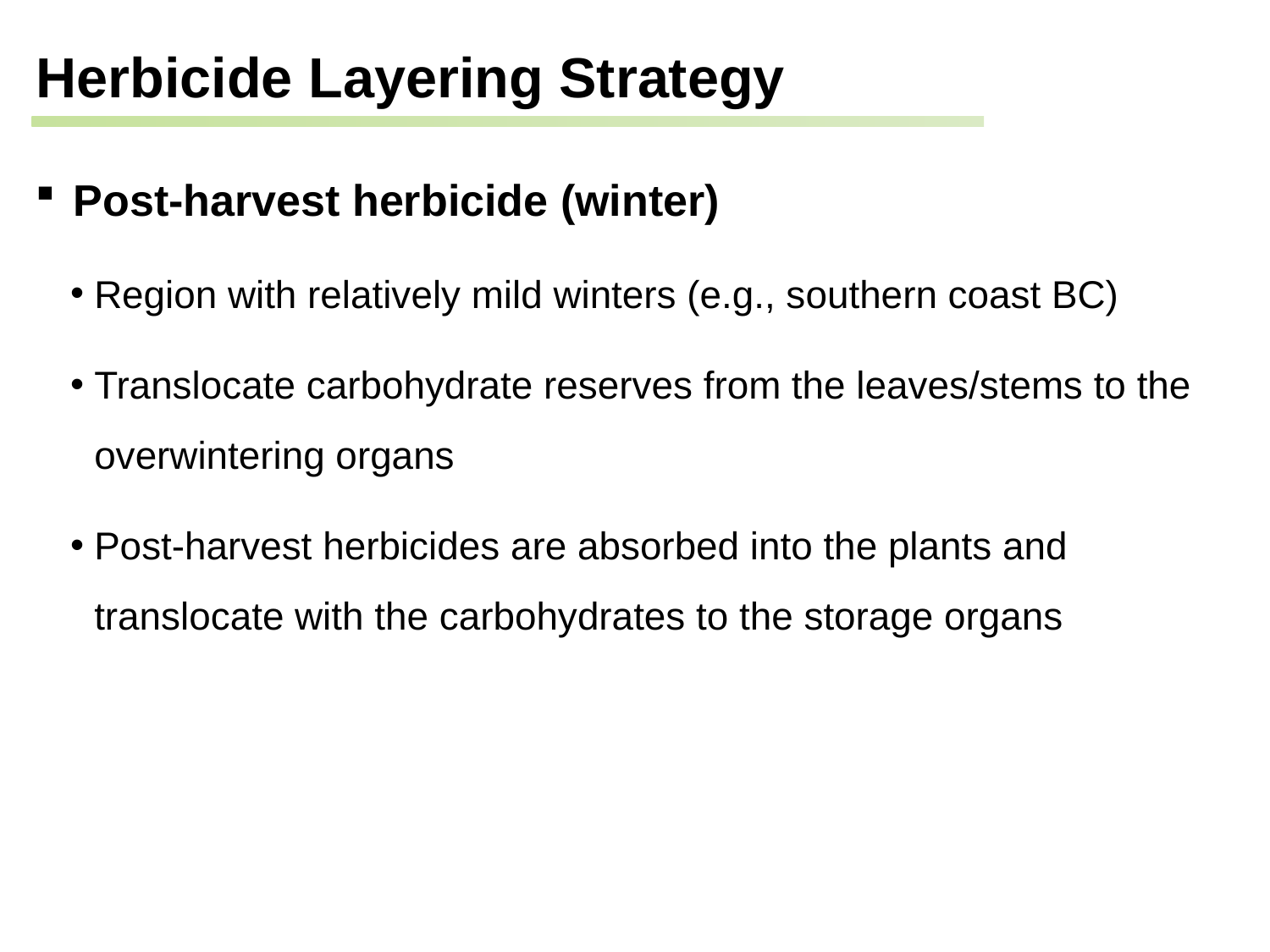

Herbicide Layering Strategy

 Post-harvest herbicide (winter)
Region with relatively mild winters (e.g., southern coast BC)
Translocate carbohydrate reserves from the leaves/stems to the overwintering organs
Post-harvest herbicides are absorbed into the plants and translocate with the carbohydrates to the storage organs